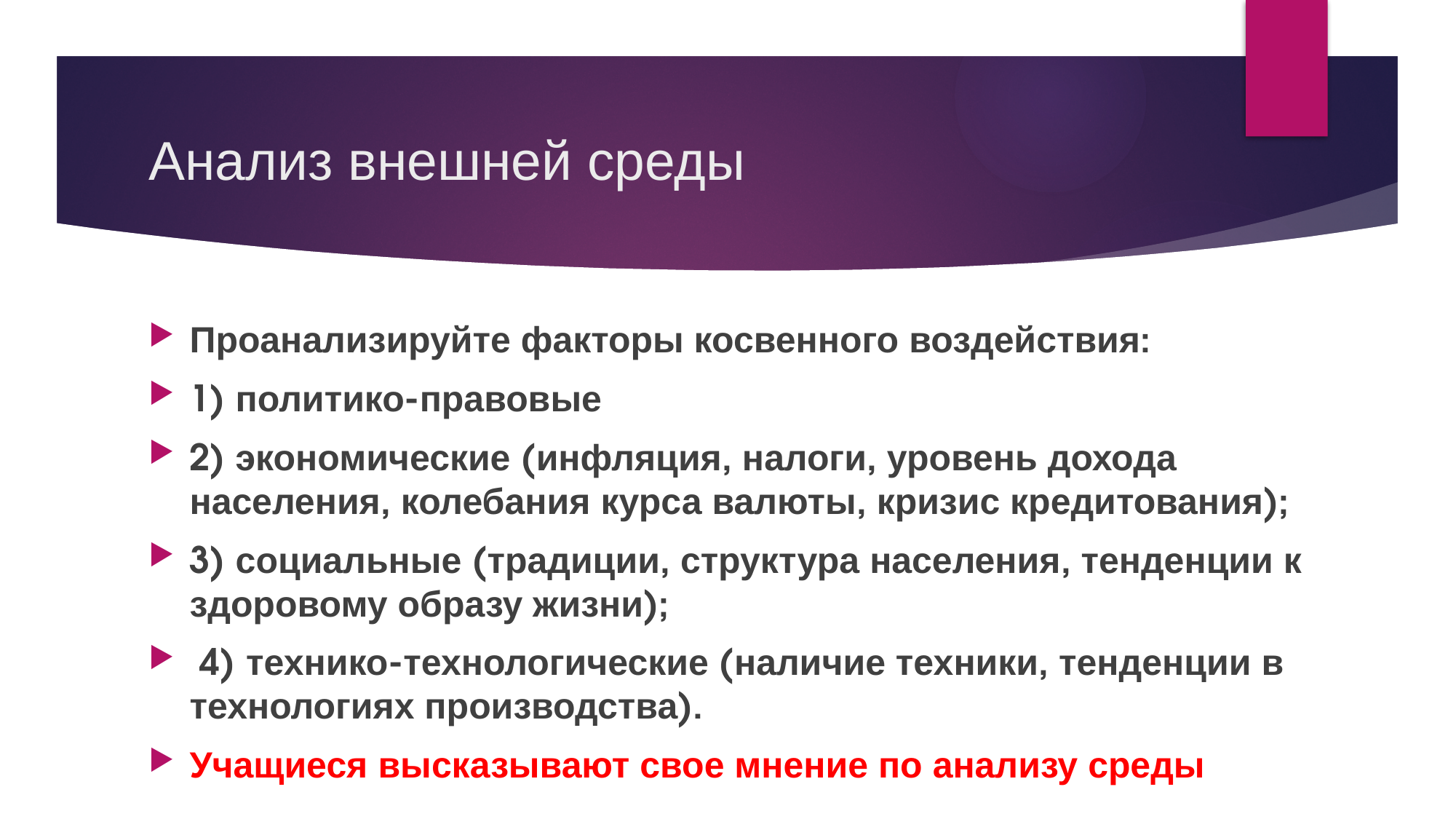

# Анализ внешней среды
Проанализируйте факторы косвенного воздействия:
1) политико-правовые
2) экономические (инфляция, налоги, уровень дохода населения, колебания курса валюты, кризис кредитования);
3) социальные (традиции, структура населения, тенденции к здоровому образу жизни);
 4) технико-технологические (наличие техники, тенденции в технологиях производства).
Учащиеся высказывают свое мнение по анализу среды